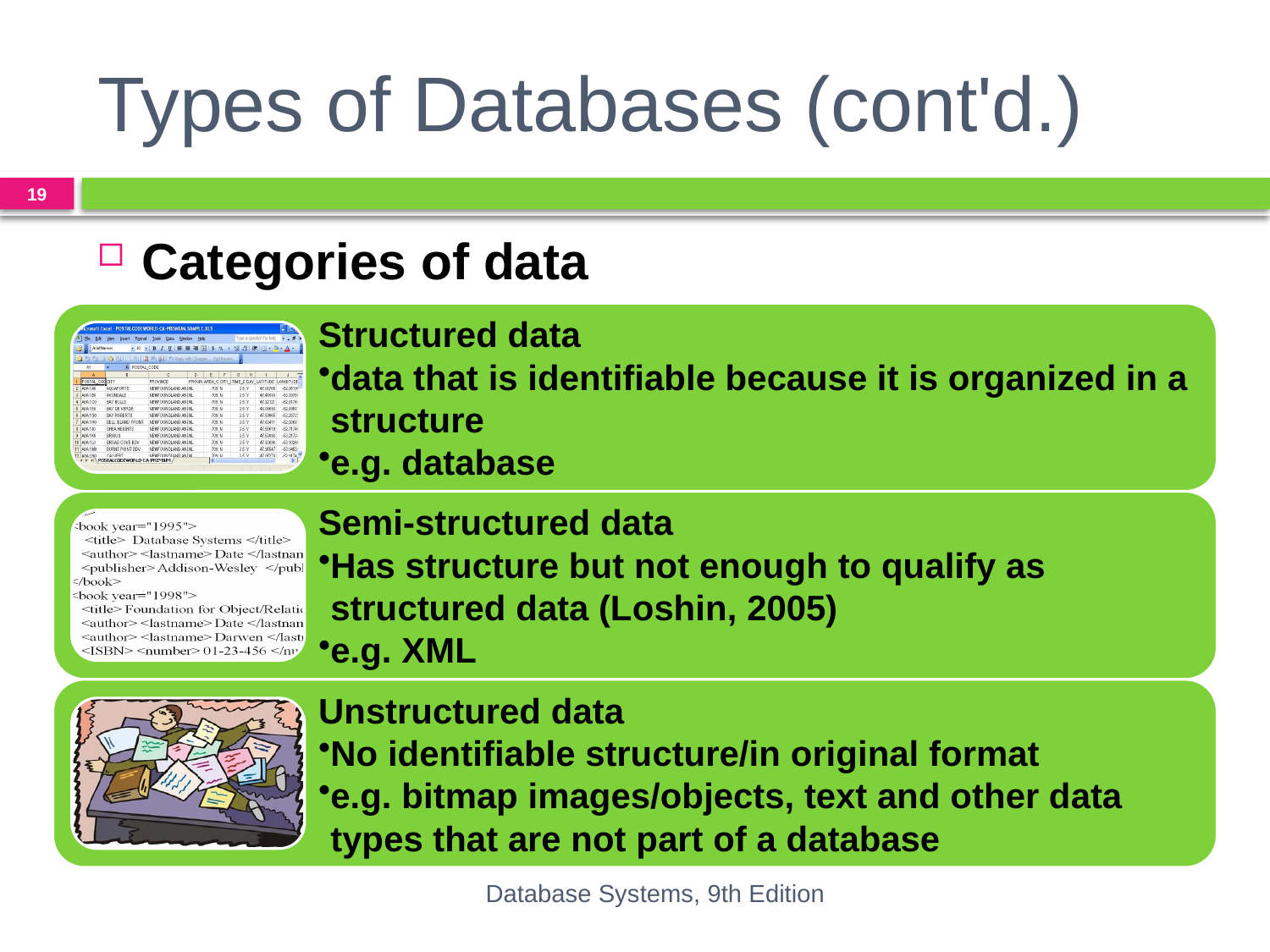

# Types of Databases (cont'd.)
19
Categories of data
Structured data
data that is identifiable because it is organized in a structure
e.g. database
Semi-structured data
Has structure but not enough to qualify as structured data (Loshin, 2005)
e.g. XML
Unstructured data
No identifiable structure/in original format
e.g. bitmap images/objects, text and other data types that are not part of a database
Database Systems, 9th Edition